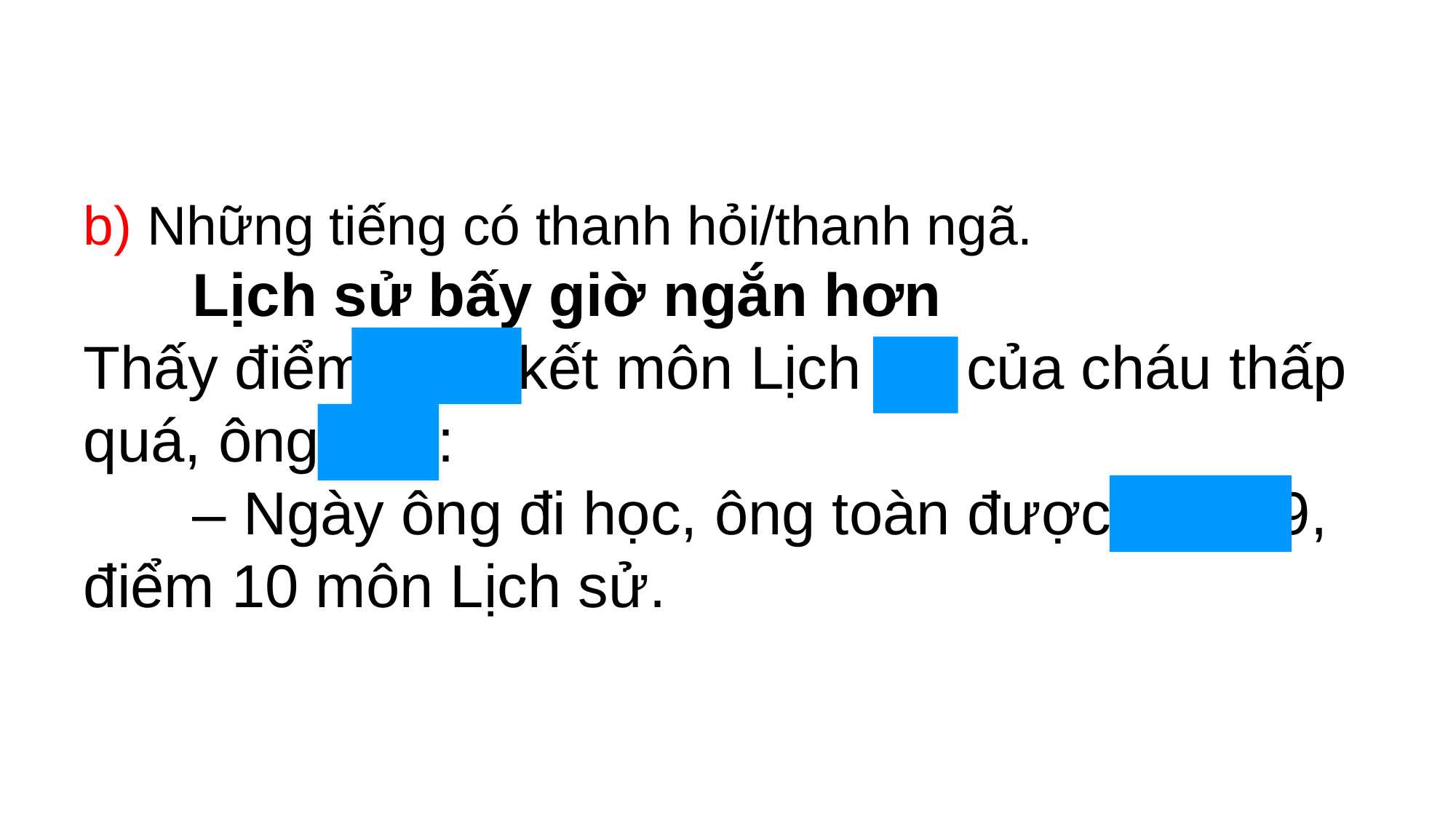

# b) Những tiếng có thanh hỏi/thanh ngã. Lịch sử bấy giờ ngắn hơn Thấy điểm tổng kết môn Lịch sử của cháu thấp quá, ông bảo: – Ngày ông đi học, ông toàn được điểm 9, điểm 10 môn Lịch sử.